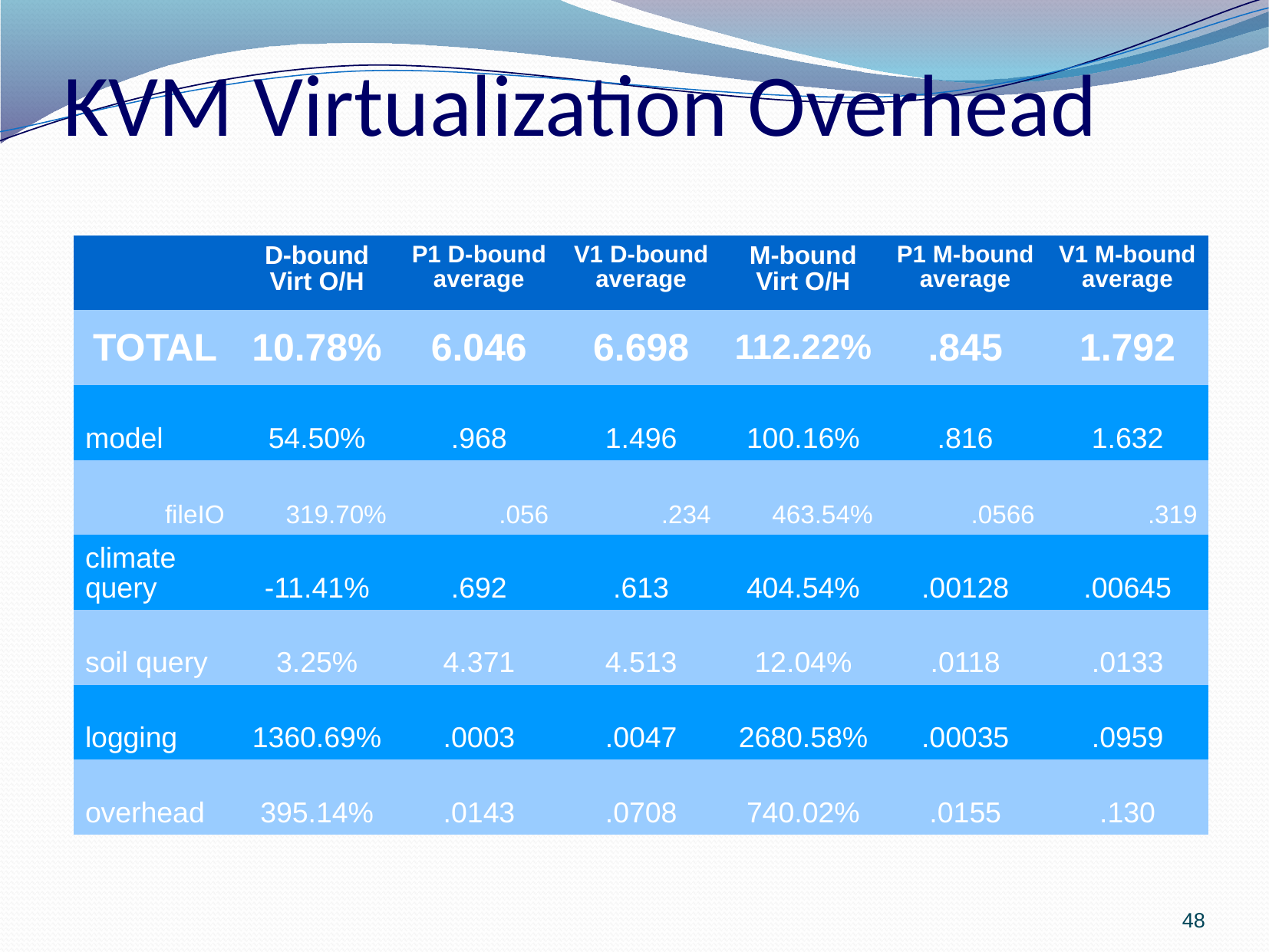

# KVM Virtualization Overhead

|  | D-bound Virt O/H | P1 D-bound average | V1 D-bound average | M-bound Virt O/H | P1 M-bound average | V1 M-bound average |
| --- | --- | --- | --- | --- | --- | --- |
| TOTAL | 10.78% | 6.046 | 6.698 | 112.22% | .845 | 1.792 |
| model | 54.50% | .968 | 1.496 | 100.16% | .816 | 1.632 |
| fileIO | 319.70% | .056 | .234 | 463.54% | .0566 | .319 |
| climate query | -11.41% | .692 | .613 | 404.54% | .00128 | .00645 |
| soil query | 3.25% | 4.371 | 4.513 | 12.04% | .0118 | .0133 |
| logging | 1360.69% | .0003 | .0047 | 2680.58% | .00035 | .0959 |
| overhead | 395.14% | .0143 | .0708 | 740.02% | .0155 | .130 |
48